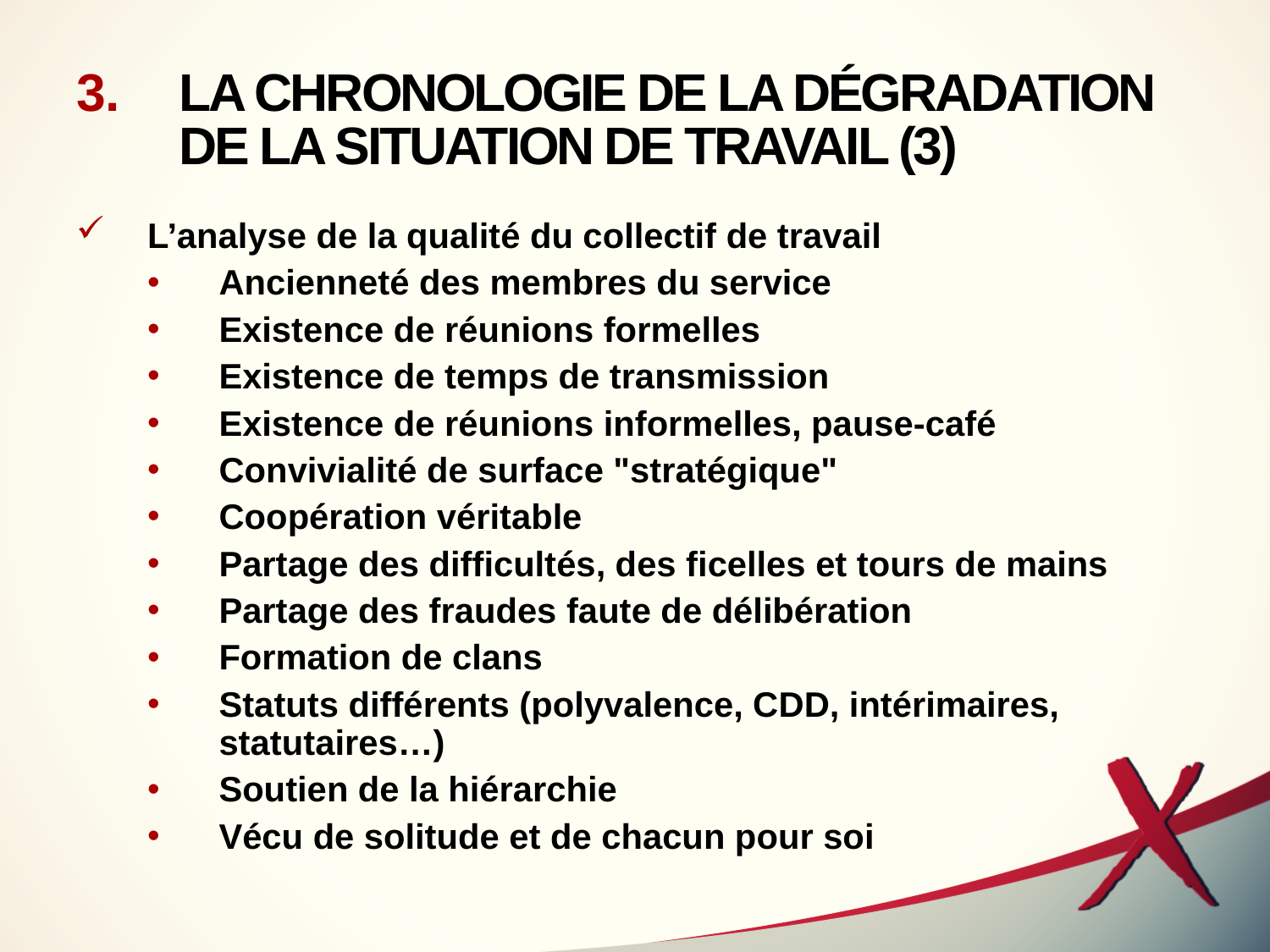

# LA CHRONOLOGIE DE LA DÉGRADATION DE LA SITUATION DE TRAVAIL (3)
L’analyse de la qualité du collectif de travail
Ancienneté des membres du service
Existence de réunions formelles
Existence de temps de transmission
Existence de réunions informelles, pause-café
Convivialité de surface "stratégique"
Coopération véritable
Partage des difficultés, des ficelles et tours de mains
Partage des fraudes faute de délibération
Formation de clans
Statuts différents (polyvalence, CDD, intérimaires, statutaires…)
Soutien de la hiérarchie
Vécu de solitude et de chacun pour soi